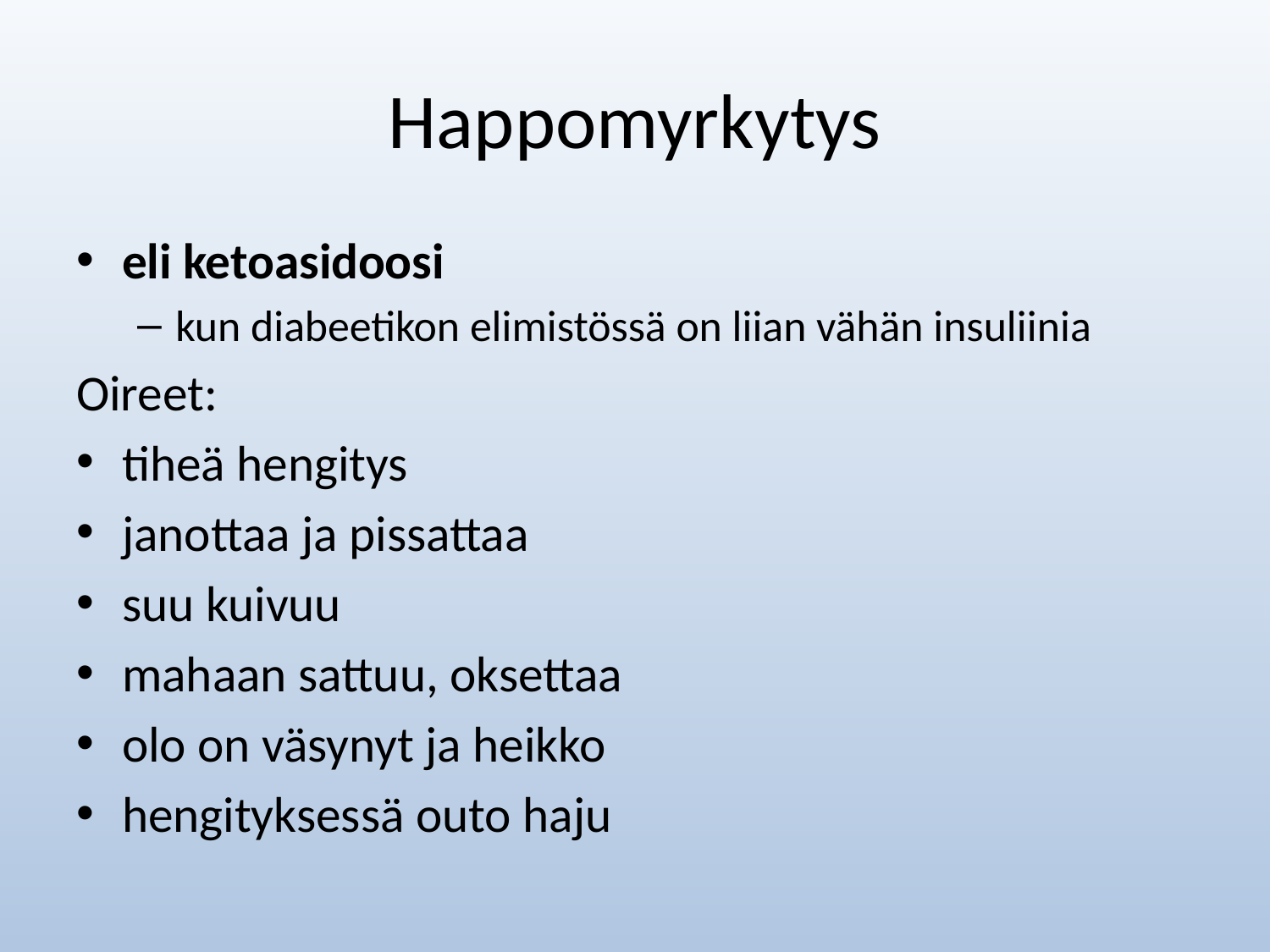

# Happomyrkytys
eli ketoasidoosi
kun diabeetikon elimistössä on liian vähän insuliinia
Oireet:
tiheä hengitys
janottaa ja pissattaa
suu kuivuu
mahaan sattuu, oksettaa
olo on väsynyt ja heikko
hengityksessä outo haju